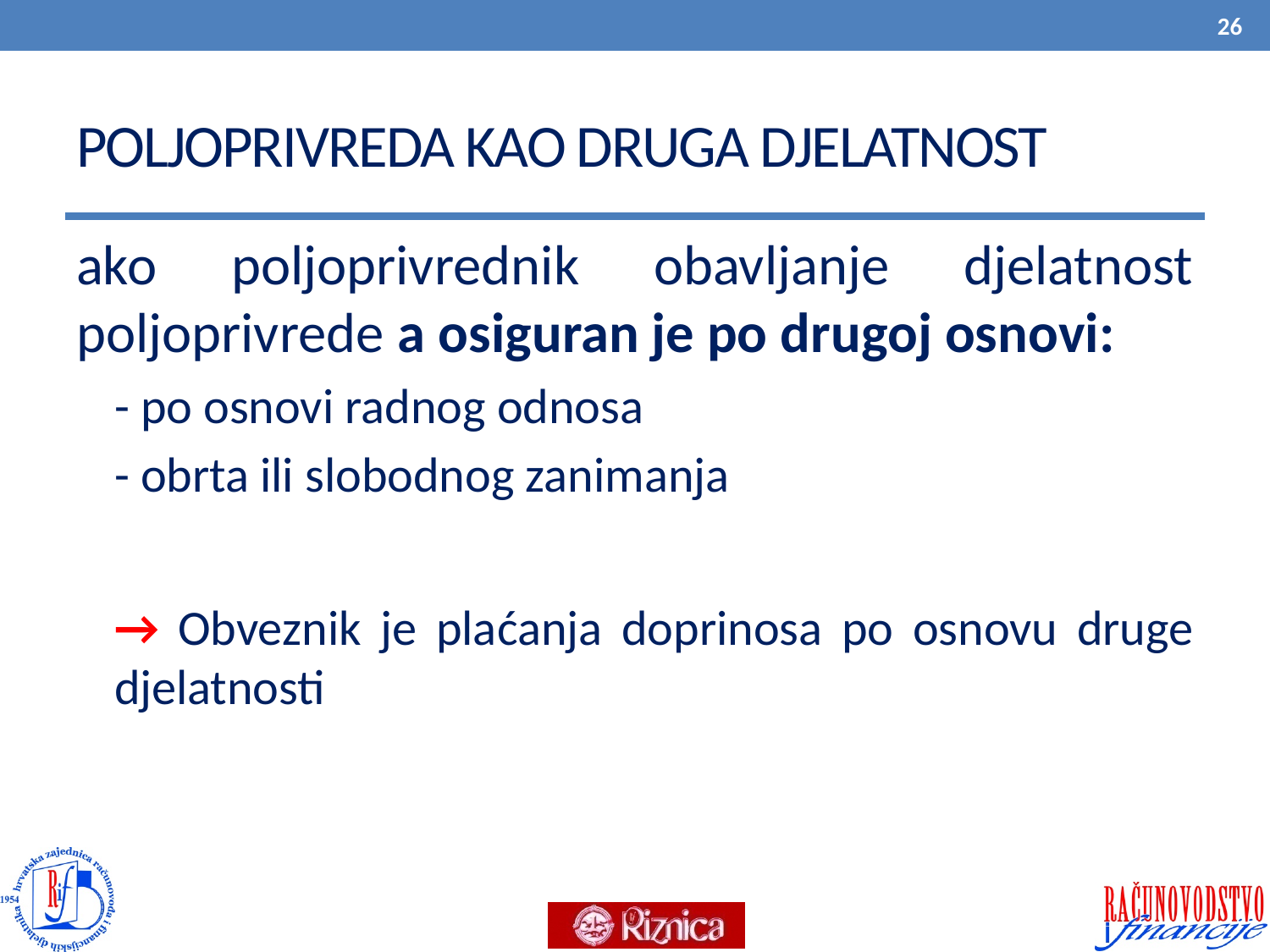

26
# POLJOPRIVREDA KAO DRUGA DJELATNOST
ako poljoprivrednik obavljanje djelatnost poljoprivrede a osiguran je po drugoj osnovi:
- po osnovi radnog odnosa
- obrta ili slobodnog zanimanja

→ Obveznik je plaćanja doprinosa po osnovu druge djelatnosti